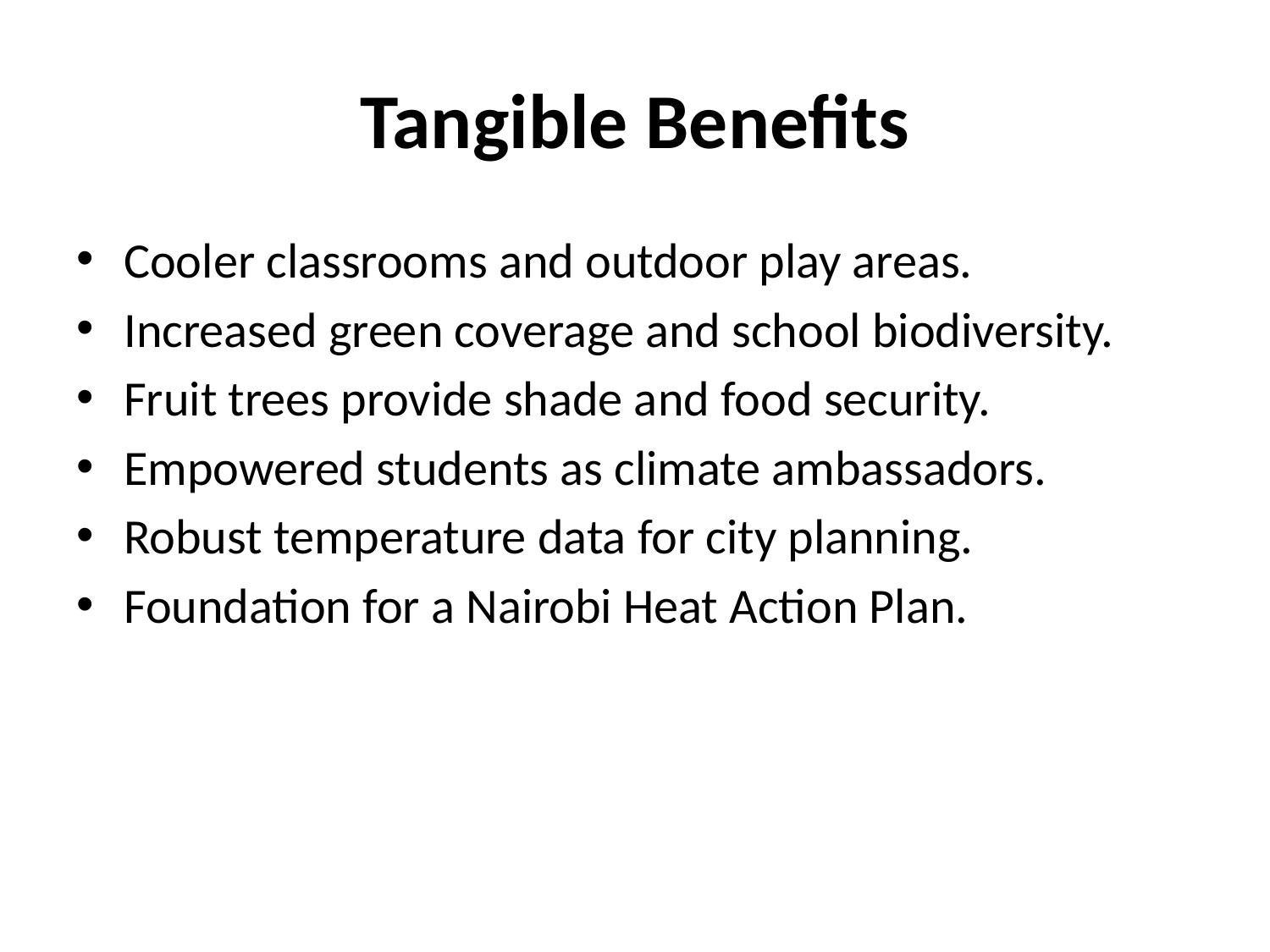

# Tangible Benefits
Cooler classrooms and outdoor play areas.
Increased green coverage and school biodiversity.
Fruit trees provide shade and food security.
Empowered students as climate ambassadors.
Robust temperature data for city planning.
Foundation for a Nairobi Heat Action Plan.